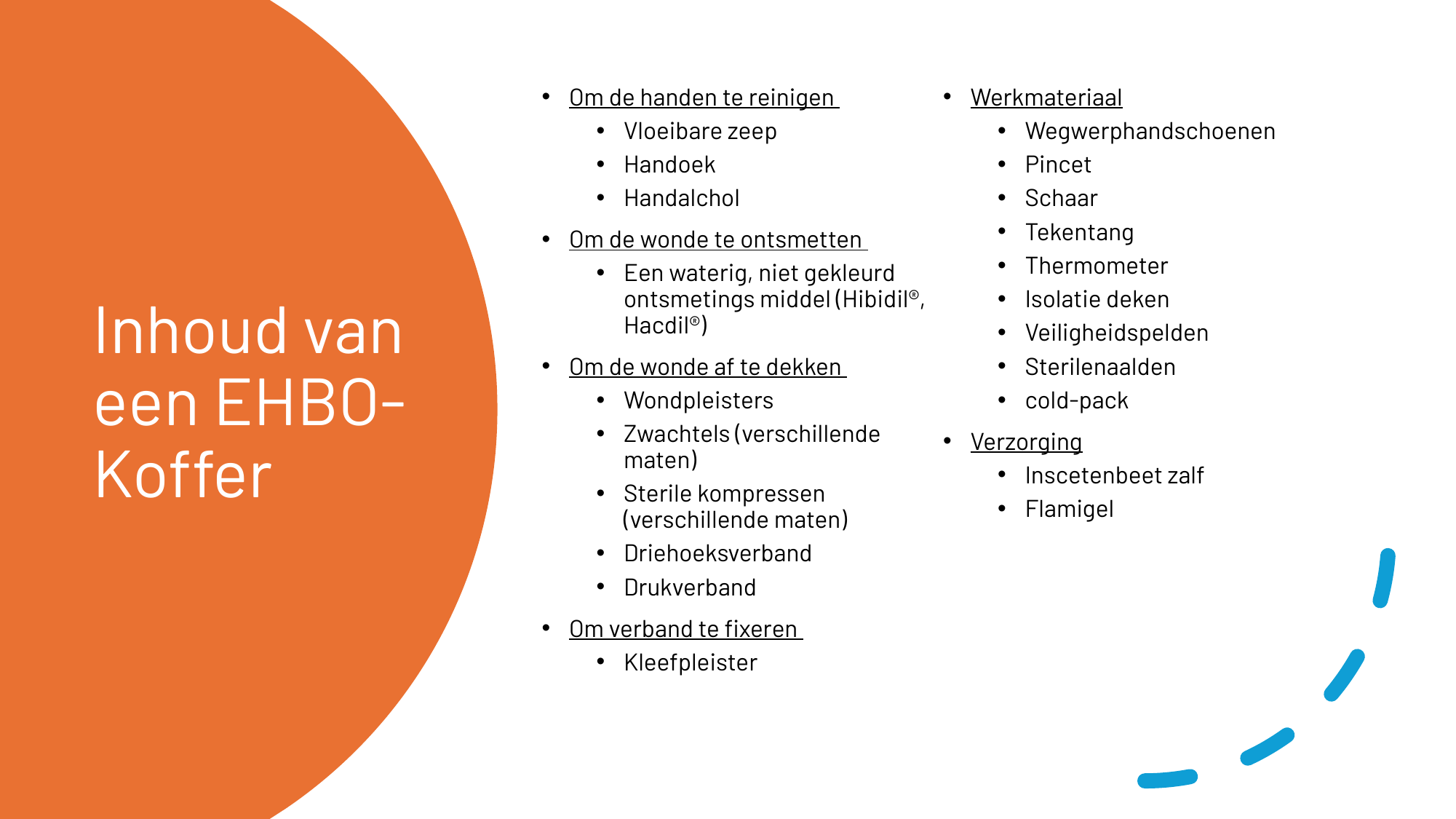

Om de handen te reinigen
Vloeibare zeep
Handoek
Handalchol
Om de wonde te ontsmetten
Een waterig, niet gekleurd ontsmetings middel (Hibidil®, Hacdil®)
Om de wonde af te dekken
Wondpleisters
Zwachtels (verschillende maten)
Sterile kompressen (verschillende maten)
Driehoeksverband
Drukverband
Om verband te fixeren
Kleefpleister

Werkmateriaal
Wegwerphandschoenen
Pincet
Schaar
Tekentang
Thermometer
Isolatie deken
Veiligheidspelden
Sterilenaalden
cold-pack
Verzorging
Inscetenbeet zalf
Flamigel

# Inhoud van een EHBO-Koffer